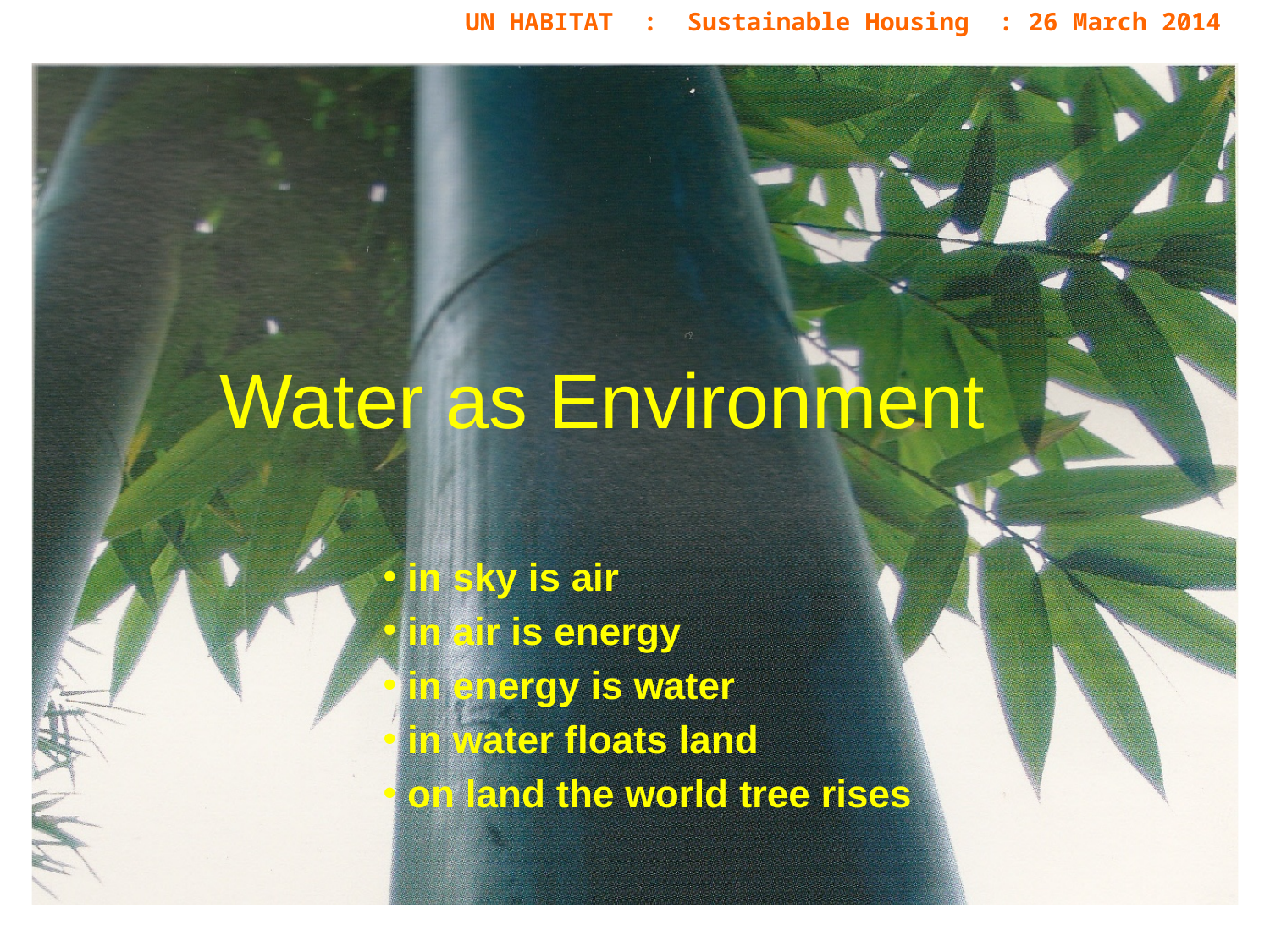

# Water as Environment

 in sky is air
 in air is energy
 in energy is water
 in water floats land
 on land the world tree rises